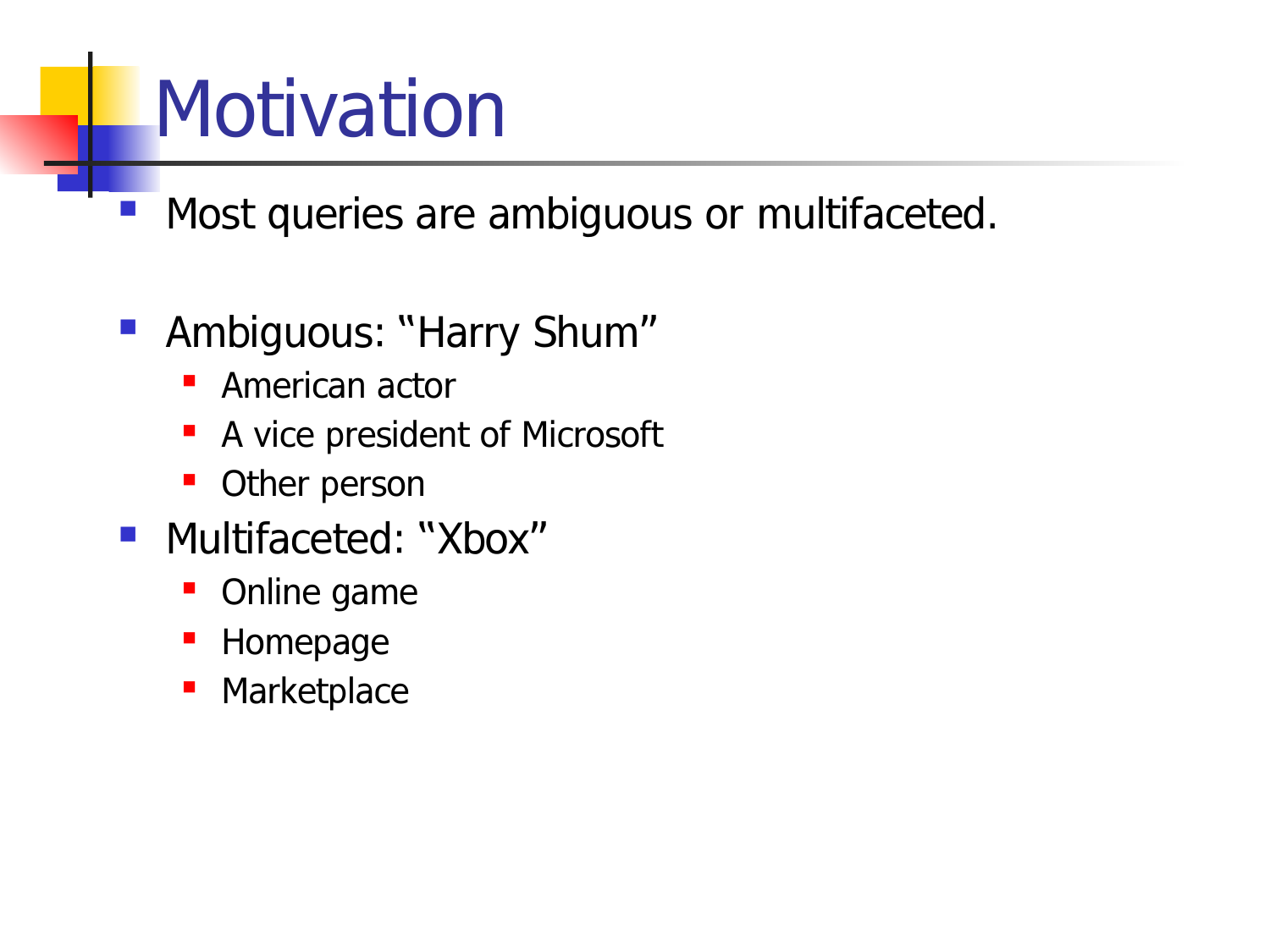

# Motivation
Most queries are ambiguous or multifaceted.

Ambiguous: “Harry Shum”
American actor
A vice president of Microsoft
Other person
Multifaceted: “Xbox”
Online game
Homepage
Marketplace